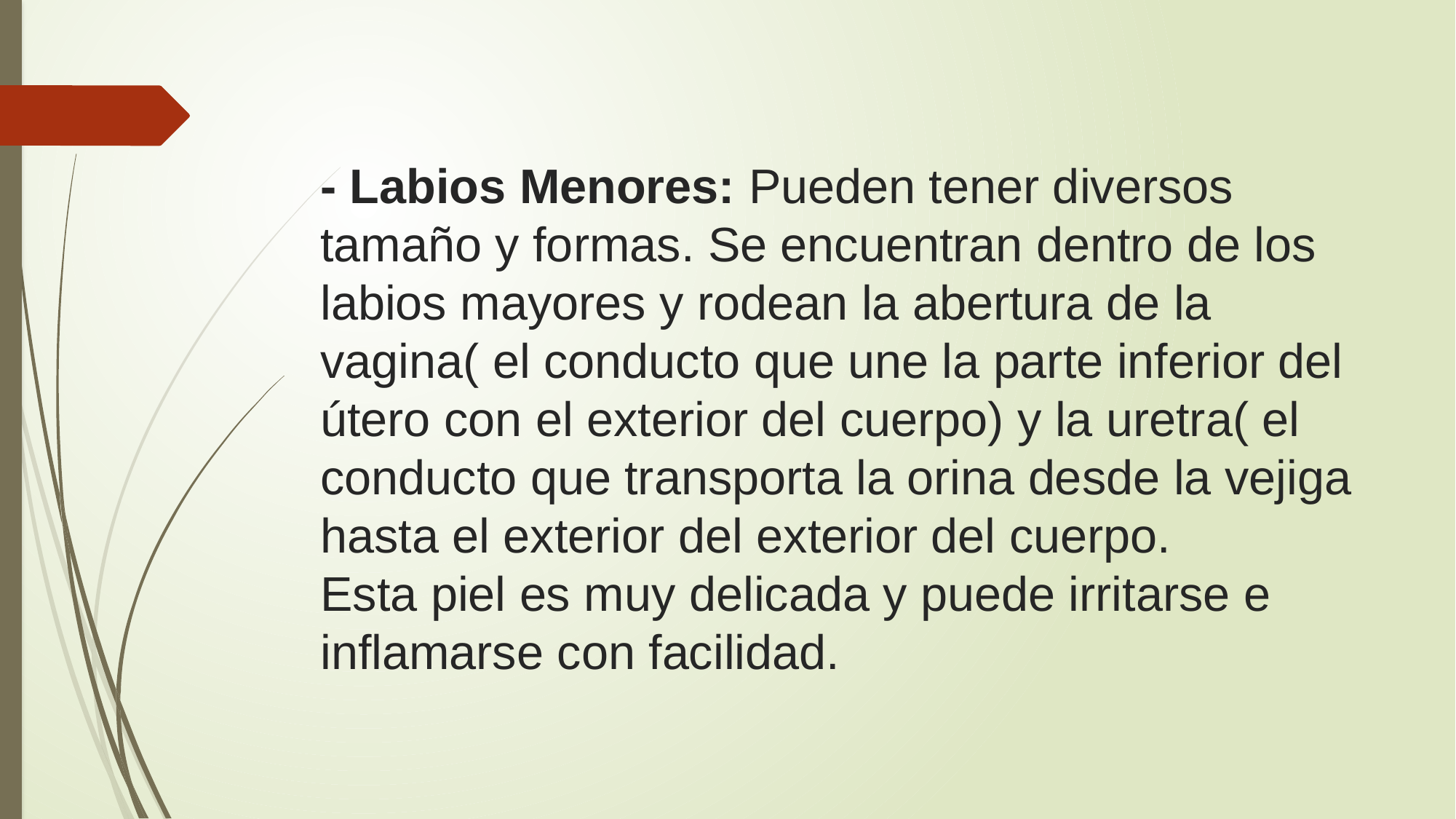

# - Labios Menores: Pueden tener diversos tamaño y formas. Se encuentran dentro de los labios mayores y rodean la abertura de la vagina( el conducto que une la parte inferior del útero con el exterior del cuerpo) y la uretra( el conducto que transporta la orina desde la vejiga hasta el exterior del exterior del cuerpo. Esta piel es muy delicada y puede irritarse e inflamarse con facilidad.